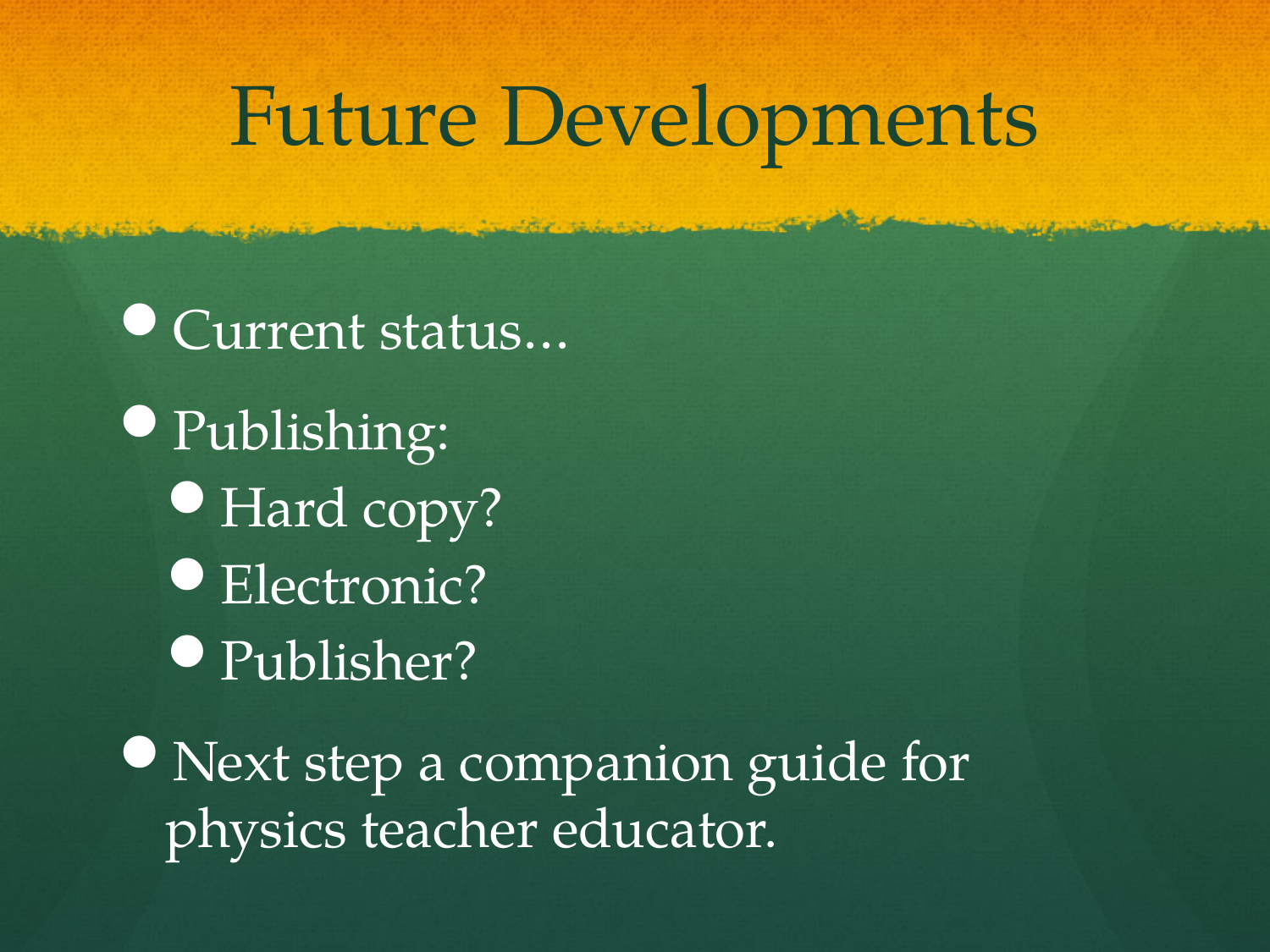

# Future Developments
Current status…
Publishing:
Hard copy?
Electronic?
Publisher?
Next step a companion guide for physics teacher educator.